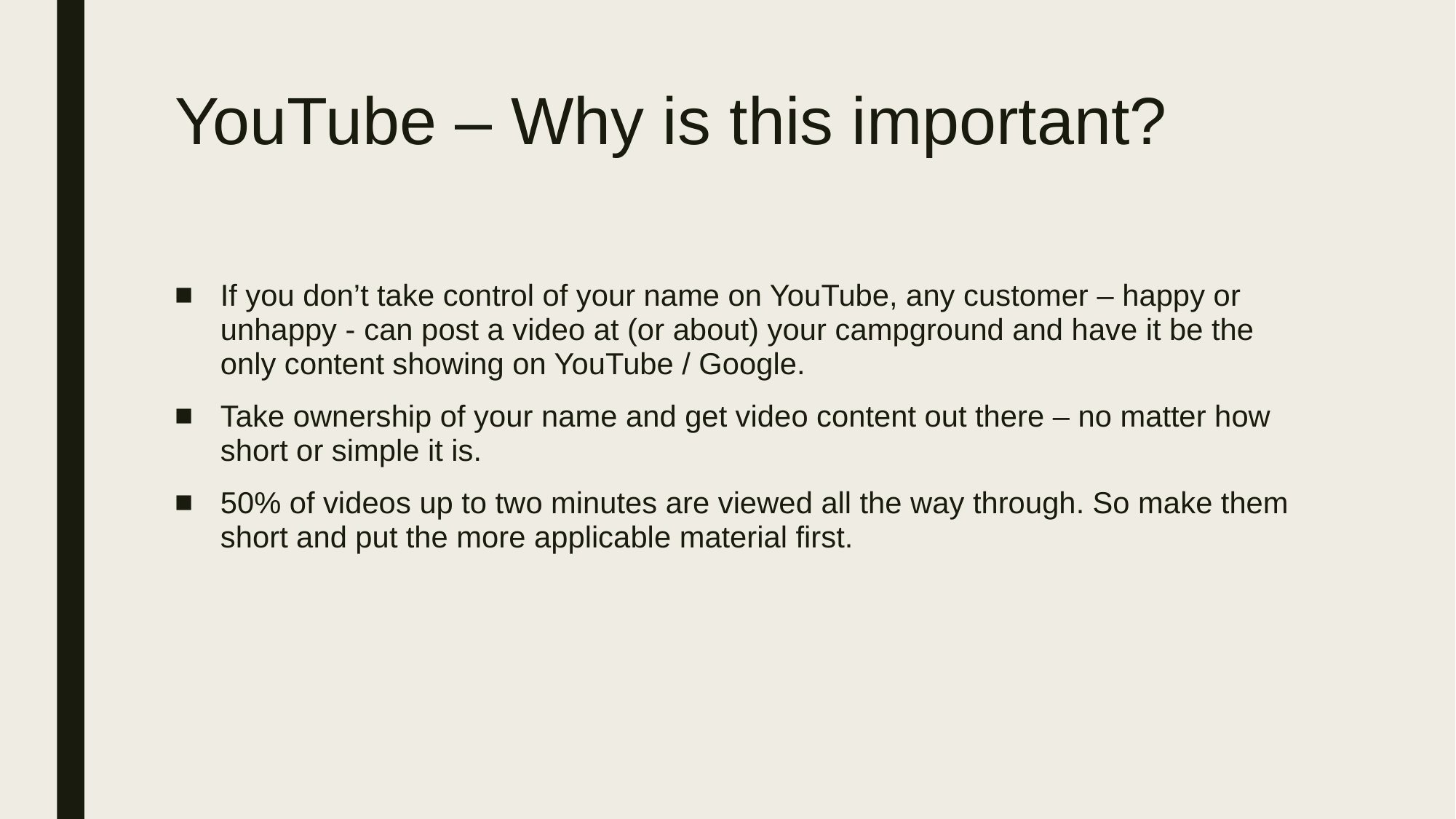

# YouTube – Why is this important?
If you don’t take control of your name on YouTube, any customer – happy or unhappy - can post a video at (or about) your campground and have it be the only content showing on YouTube / Google.
Take ownership of your name and get video content out there – no matter how short or simple it is.
50% of videos up to two minutes are viewed all the way through. So make them short and put the more applicable material first.